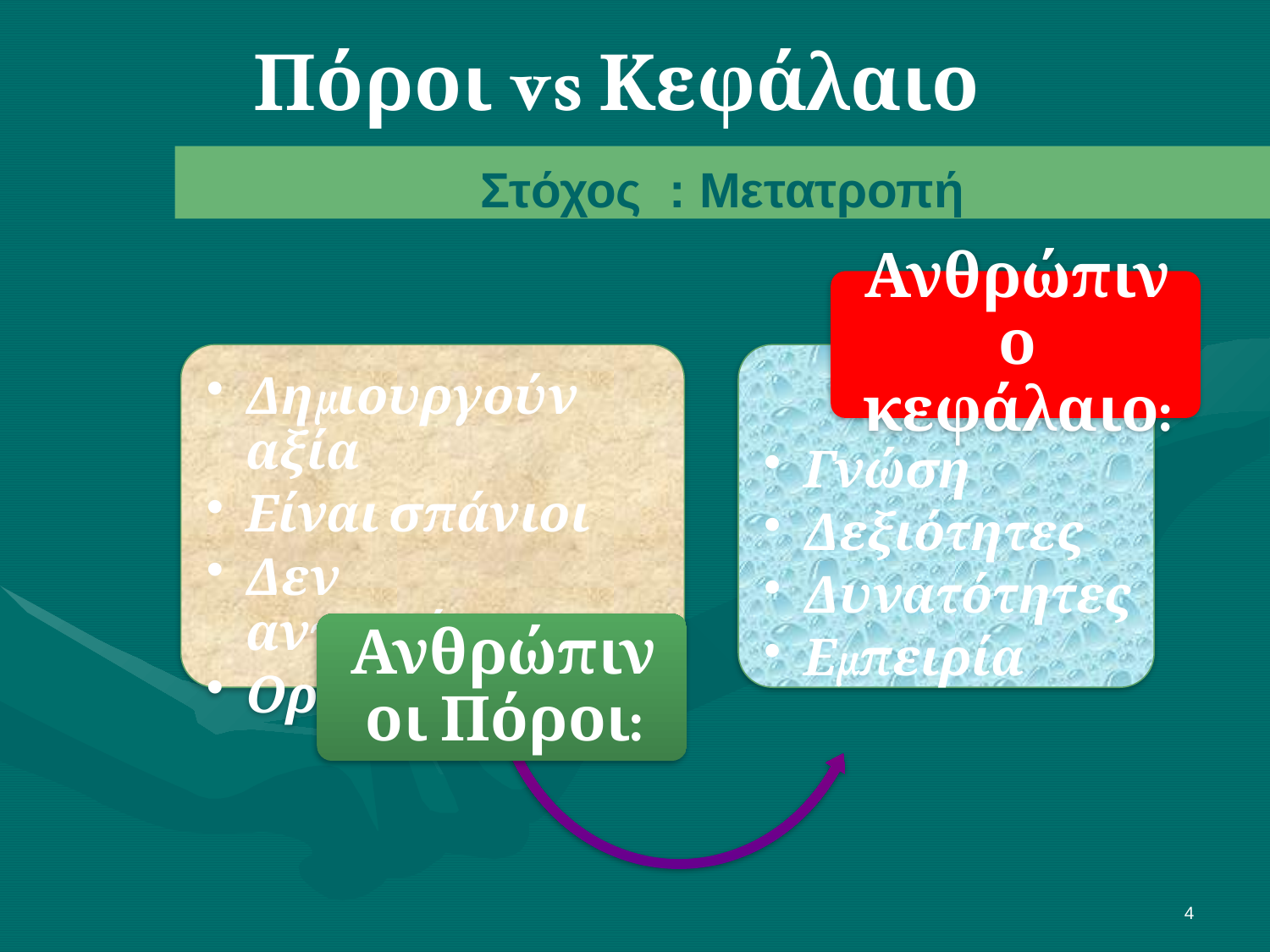

Πόροι vs Κεφάλαιο
Στόχος  : Μετατροπή
Δημιουργούν αξία
Είναι σπάνιοι
Δεν αντιγράφονται
Οργανώνονται
Ανθρώπινοι Πόροι:
Γνώση
Δεξιότητες
Δυνατότητες
Εμπειρία
Ανθρώπινο κεφάλαιο:
4